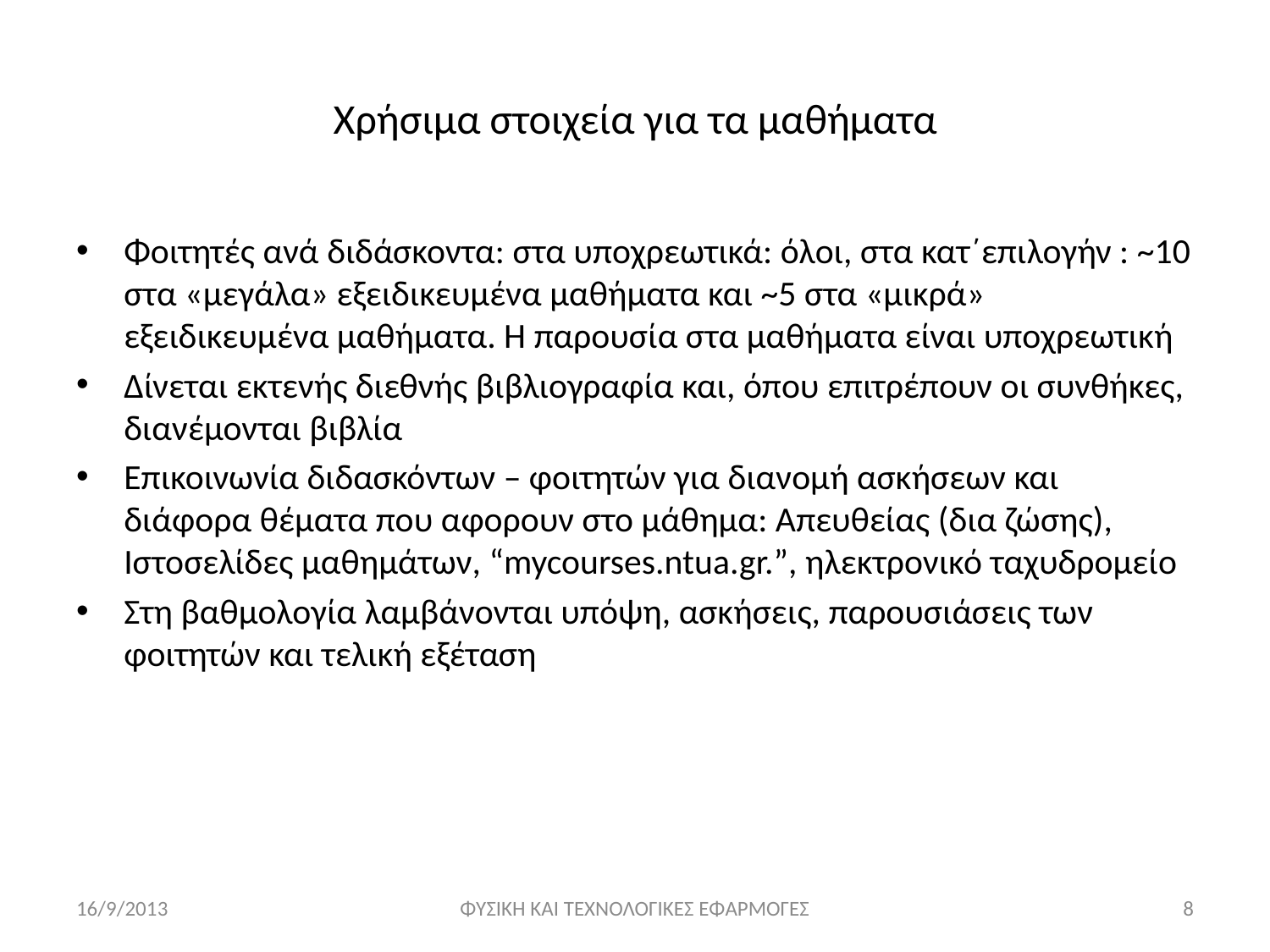

# Χρήσιμα στοιχεία για τα μαθήματα
Φοιτητές ανά διδάσκοντα: στα υποχρεωτικά: όλοι, στα κατ΄επιλογήν : ~10 στα «μεγάλα» εξειδικευμένα μαθήματα και ~5 στα «μικρά» εξειδικευμένα μαθήματα. Η παρουσία στα μαθήματα είναι υποχρεωτική
Δίνεται εκτενής διεθνής βιβλιογραφία και, όπου επιτρέπουν οι συνθήκες, διανέμονται βιβλία
Επικοινωνία διδασκόντων – φοιτητών για διανομή ασκήσεων και διάφορα θέματα που αφορουν στο μάθημα: Απευθείας (δια ζώσης), Ιστοσελίδες μαθημάτων, “mycourses.ntua.gr.”, ηλεκτρονικό ταχυδρομείο
Στη βαθμολογία λαμβάνονται υπόψη, ασκήσεις, παρουσιάσεις των φοιτητών και τελική εξέταση

16/9/2013
ΦΥΣΙΚΗ ΚΑΙ ΤΕΧΝΟΛΟΓΙΚΕΣ ΕΦΑΡΜΟΓΕΣ
8